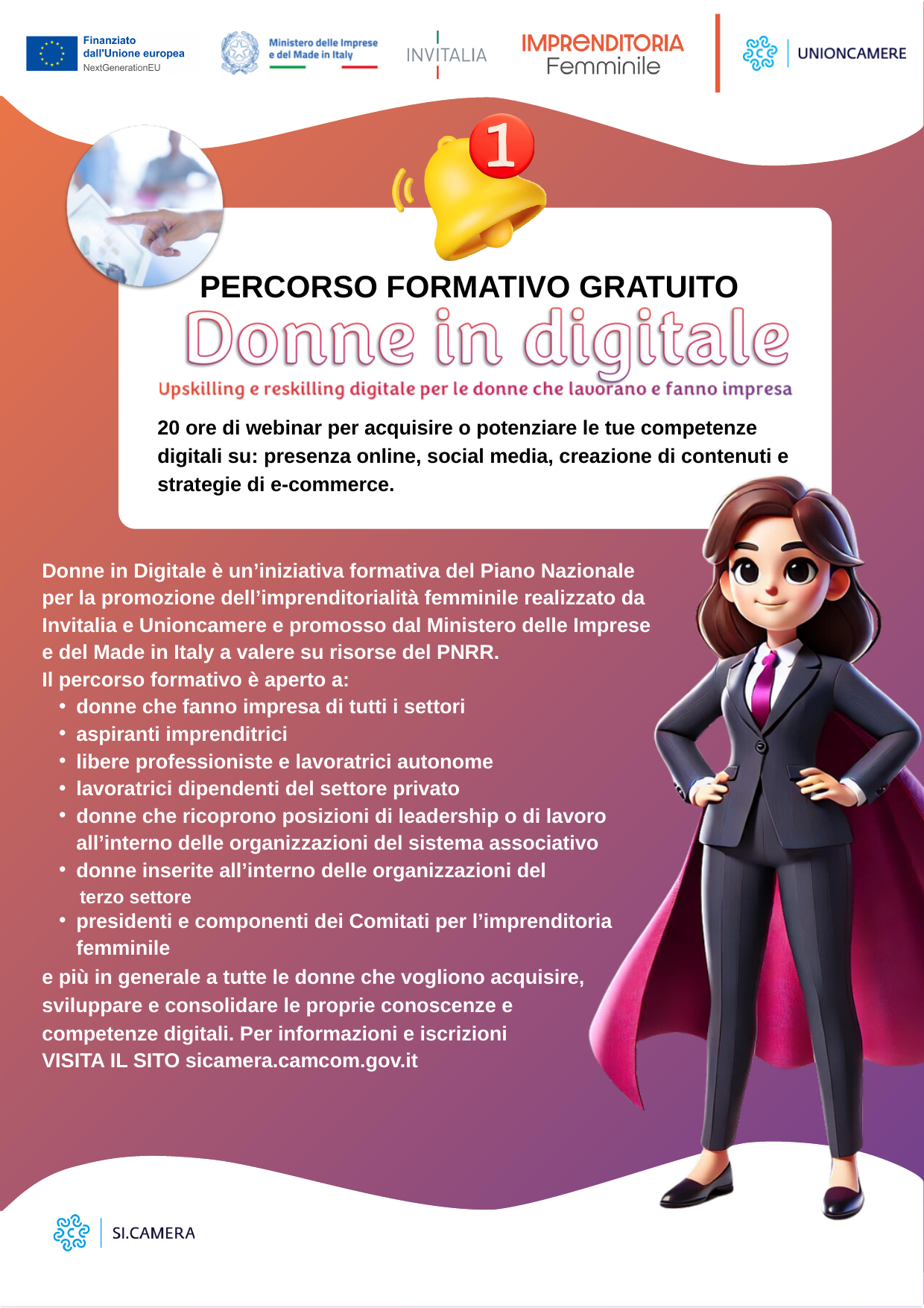

PERCORSO FORMATIVO GRATUITO

20 ore di webinar per acquisire o potenziare le tue competenze digitali su: presenza online, social media, creazione di contenuti e strategie di e-commerce.

Donne in Digitale è un’iniziativa formativa del Piano Nazionale per la promozione dell’imprenditorialità femminile realizzato da Invitalia e Unioncamere e promosso dal Ministero delle Imprese e del Made in Italy a valere su risorse del PNRR.
Il percorso formativo è aperto a:
donne che fanno impresa di tutti i settori
aspiranti imprenditrici
libere professioniste e lavoratrici autonome
lavoratrici dipendenti del settore privato
donne che ricoprono posizioni di leadership o di lavoro all’interno delle organizzazioni del sistema associativo
donne inserite all’interno delle organizzazioni del
terzo settore
presidenti e componenti dei Comitati per l’imprenditoria femminile
e più in generale a tutte le donne che vogliono acquisire, sviluppare e consolidare le proprie conoscenze e competenze digitali. Per informazioni e iscrizioni
VISITA IL SITO sicamera.camcom.gov.it